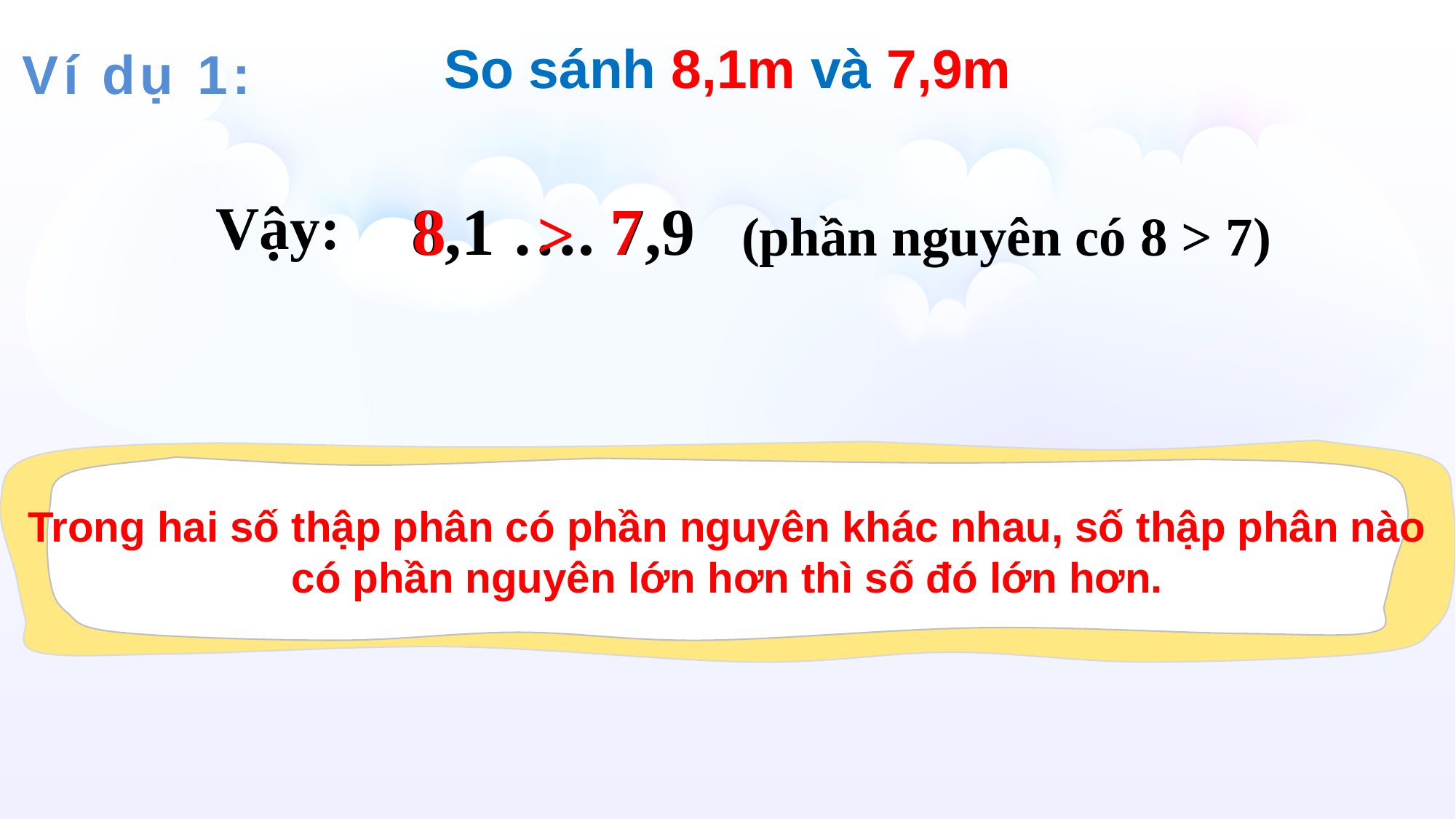

So sánh 8,1m và 7,9m
Ví dụ 1:
8
Vậy:
8,1 …. 7,9
7
>
(phần nguyên có 8 > 7)

Trong hai số thập phân có phần nguyên khác nhau, số thập phân nào có phần nguyên lớn hơn thì số đó lớn hơn.